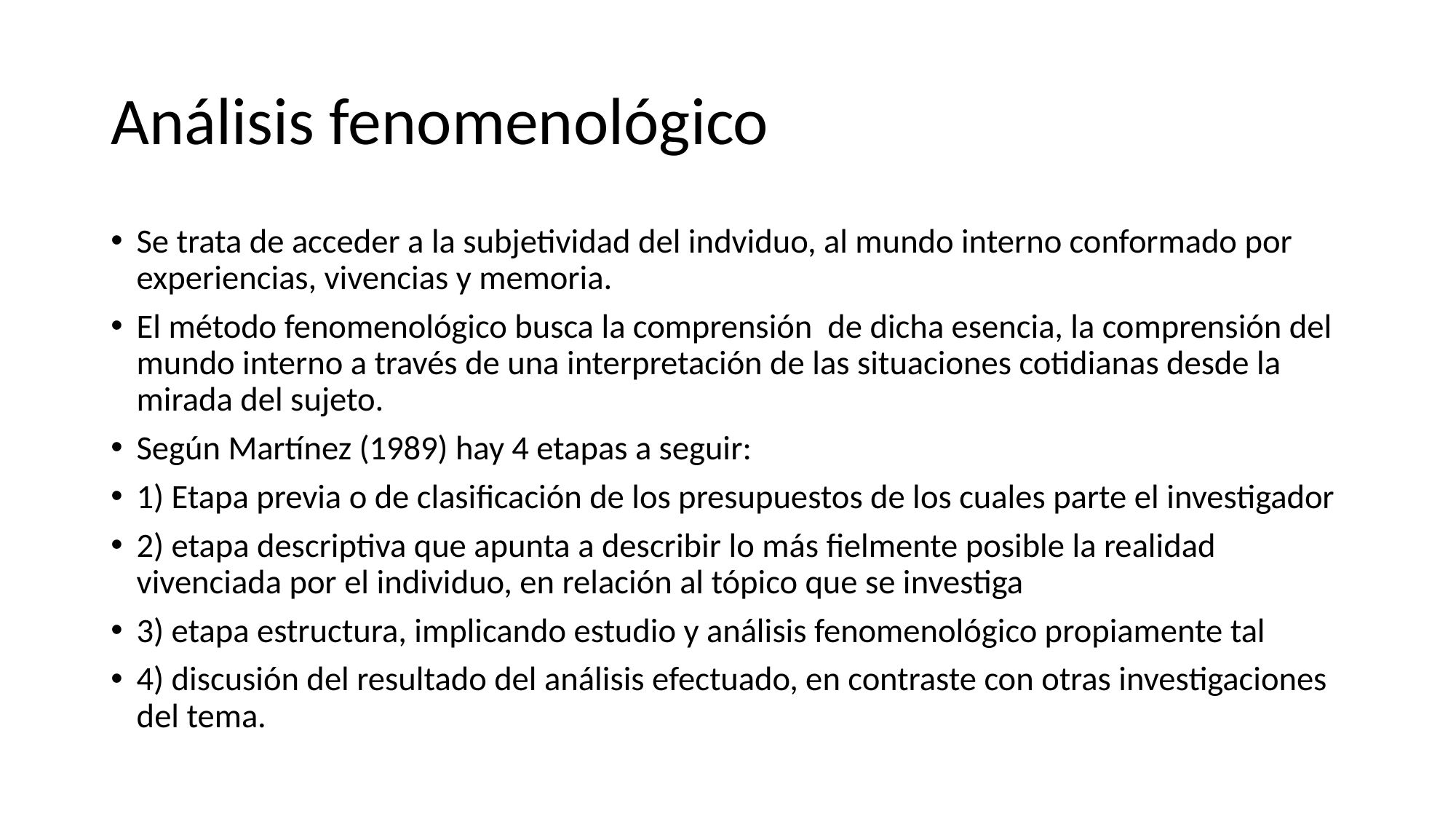

# Análisis fenomenológico
Se trata de acceder a la subjetividad del indviduo, al mundo interno conformado por experiencias, vivencias y memoria.
El método fenomenológico busca la comprensión  de dicha esencia, la comprensión del mundo interno a través de una interpretación de las situaciones cotidianas desde la mirada del sujeto.
Según Martínez (1989) hay 4 etapas a seguir:
1) Etapa previa o de clasificación de los presupuestos de los cuales parte el investigador
2) etapa descriptiva que apunta a describir lo más fielmente posible la realidad vivenciada por el individuo, en relación al tópico que se investiga
3) etapa estructura, implicando estudio y análisis fenomenológico propiamente tal
4) discusión del resultado del análisis efectuado, en contraste con otras investigaciones del tema.